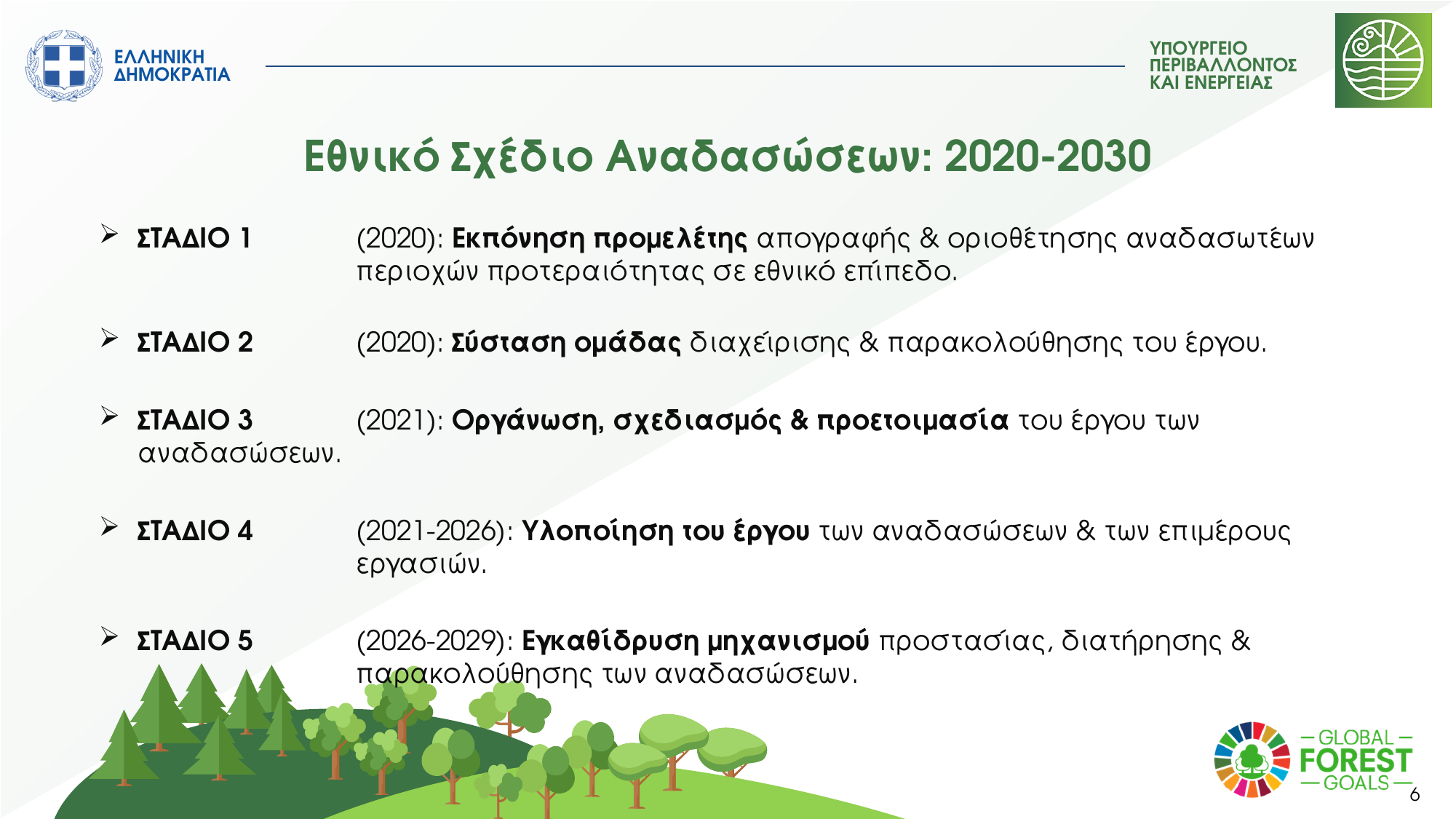

# Εθνικό Σχέδιο Αναδασώσεων: 2020-2030
ΣΤΑΔΙΟ 1 	(2020): Εκπόνηση προμελέτης απογραφής & οριοθέτησης αναδασωτέων 			περιοχών προτεραιότητας σε εθνικό επίπεδο.

ΣΤΑΔΙΟ 2 	(2020): Σύσταση ομάδας διαχείρισης & παρακολούθησης του έργου.

ΣΤΑΔΙΟ 3 	(2021): Οργάνωση, σχεδιασμός & προετοιμασία του έργου των αναδασώσεων.

ΣΤΑΔΙΟ 4 	(2021-2026): Υλοποίηση του έργου των αναδασώσεων & των επιμέρους 			εργασιών.

ΣΤΑΔΙΟ 5 	(2026-2029): Εγκαθίδρυση μηχανισμού προστασίας, διατήρησης & 			παρακολούθησης των αναδασώσεων.
6